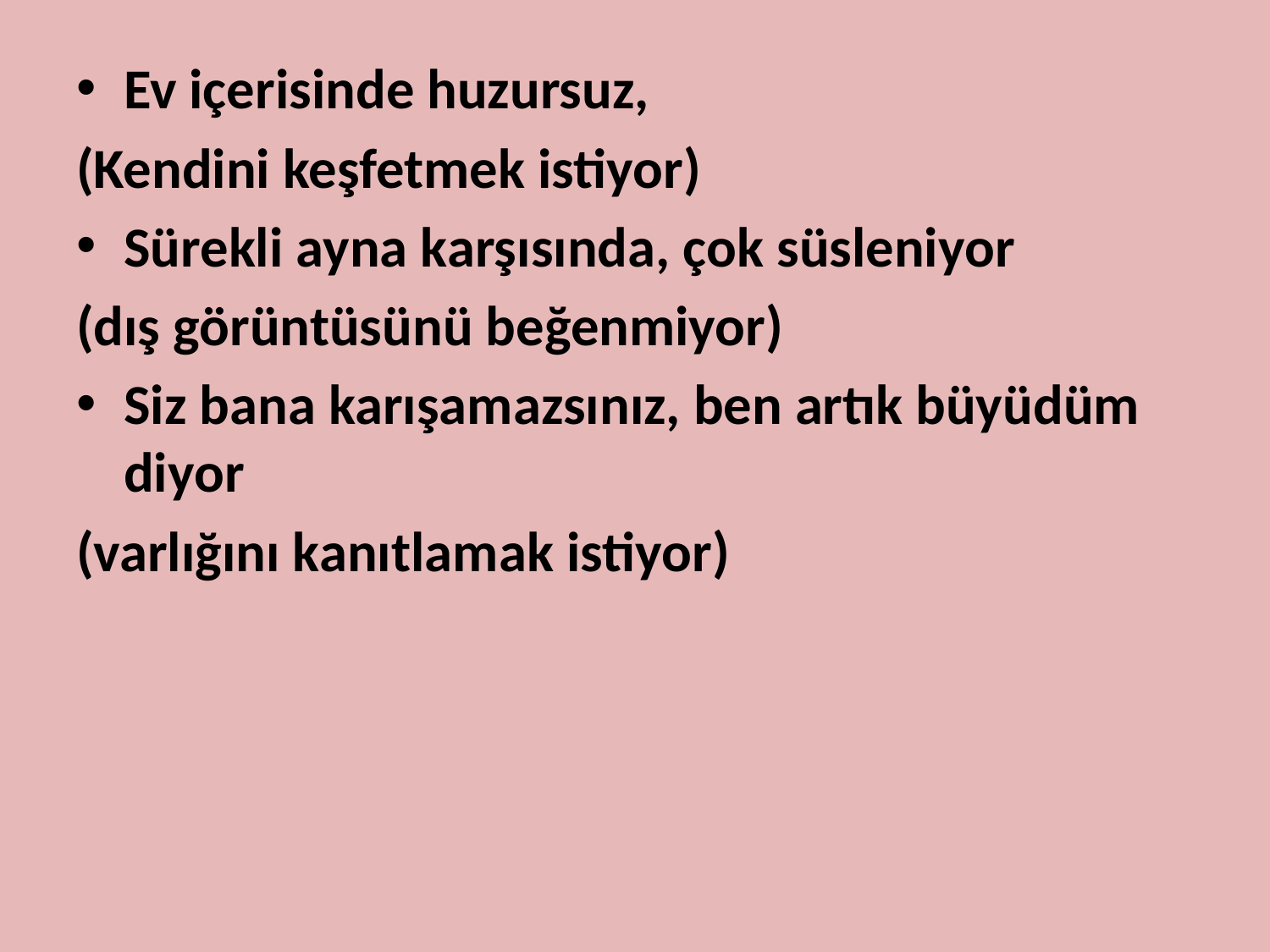

Ev içerisinde huzursuz,
(Kendini keşfetmek istiyor)
Sürekli ayna karşısında, çok süsleniyor
(dış görüntüsünü beğenmiyor)
Siz bana karışamazsınız, ben artık büyüdüm diyor
(varlığını kanıtlamak istiyor)